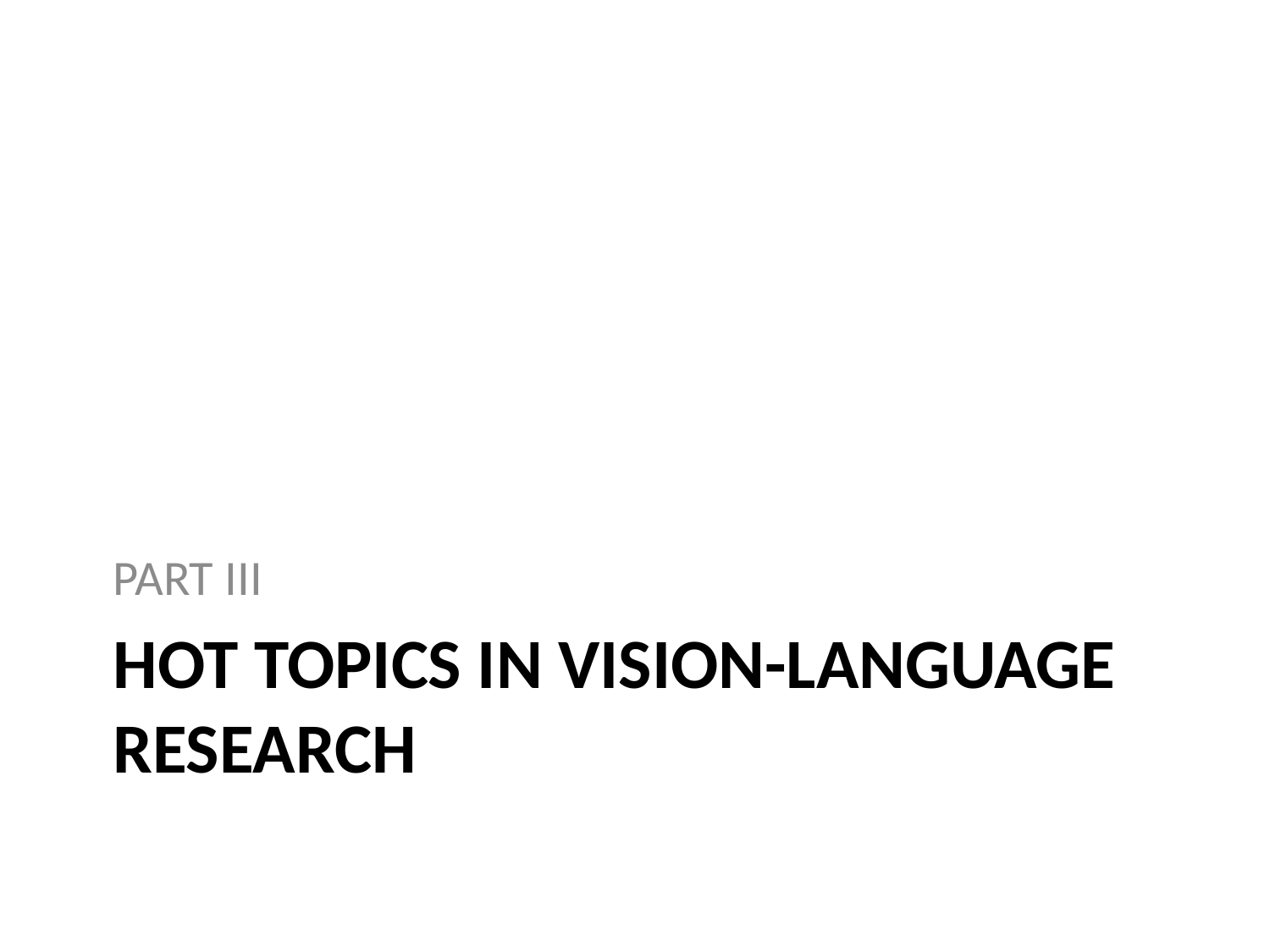

PART III
# Hot topics in vision-language research